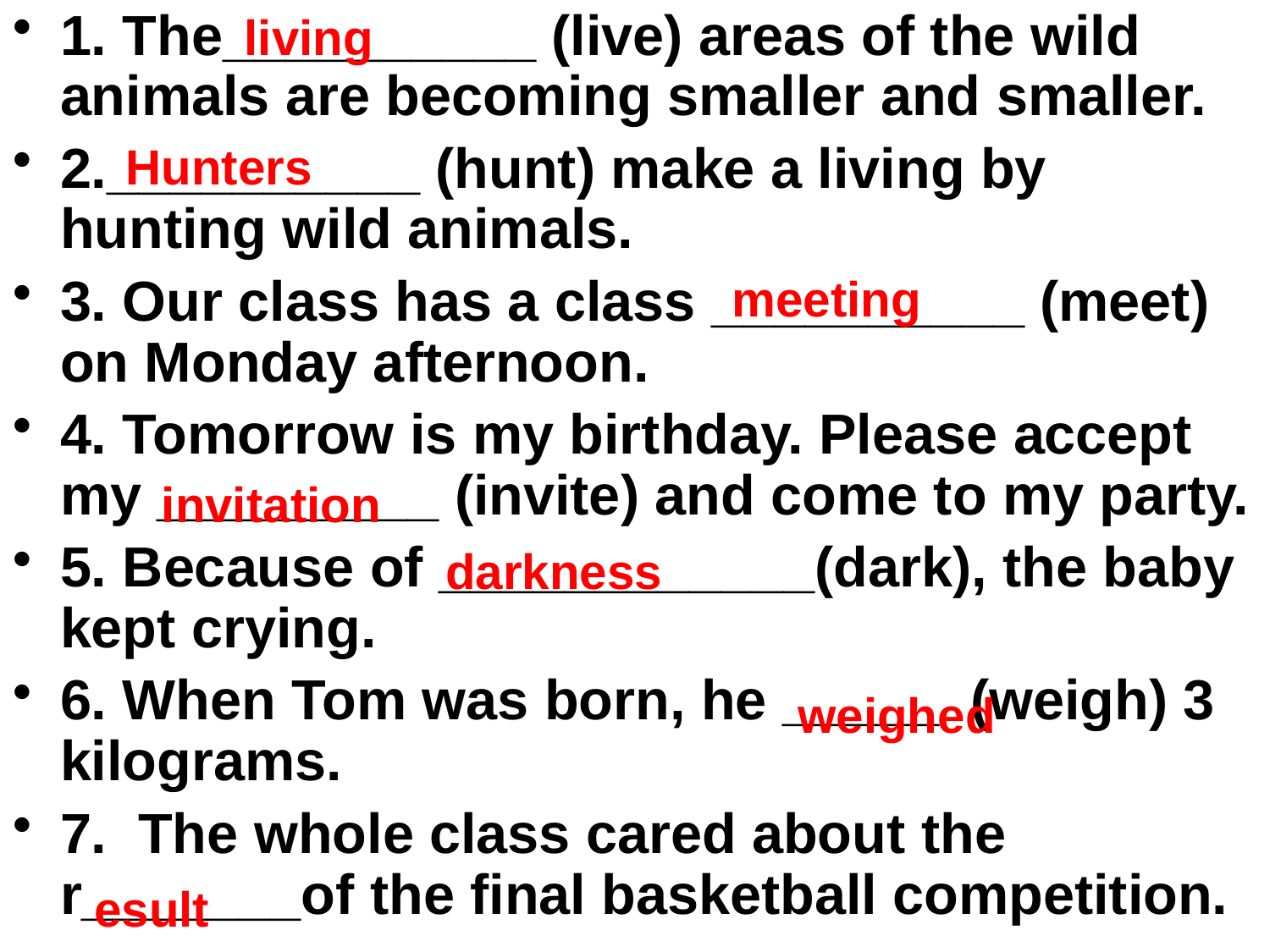

# 1. The__________ (live) areas of the wild animals are becoming smaller and smaller.
2.__________ (hunt) make a living by hunting wild animals.
3. Our class has a class __________ (meet) on Monday afternoon.
4. Tomorrow is my birthday. Please accept my _________ (invite) and come to my party.
5. Because of ____________(dark), the baby kept crying.
6. When Tom was born, he _____  (weigh) 3 kilograms.
7.  The whole class cared about the r_______of the final basketball competition.

living
Hunters
meeting
invitation
darkness
weighed
esult